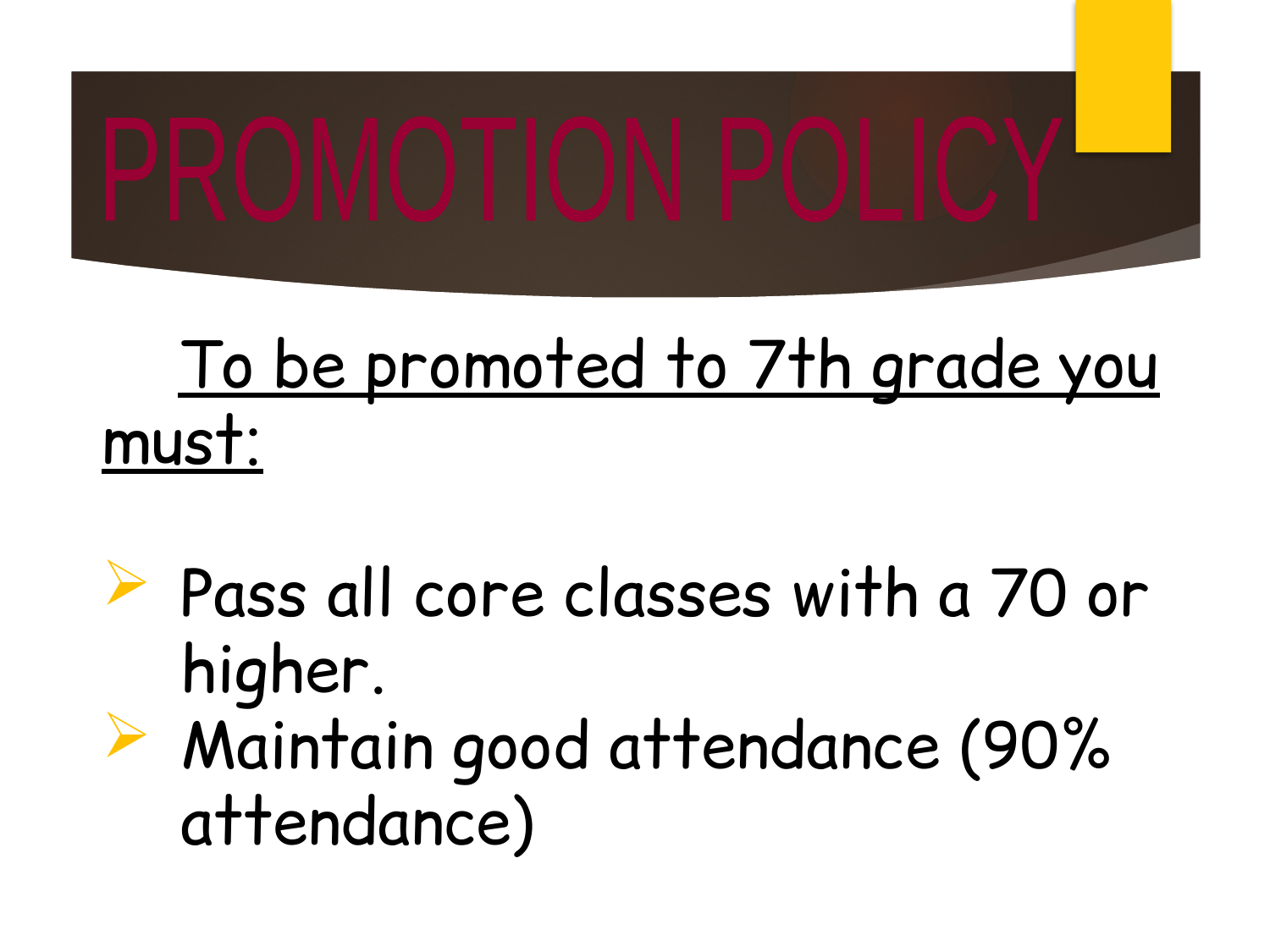

PROMOTION POLICY
    To be promoted to 7th grade you must:

Pass all core classes with a 70 or higher.
Maintain good attendance (90% attendance)